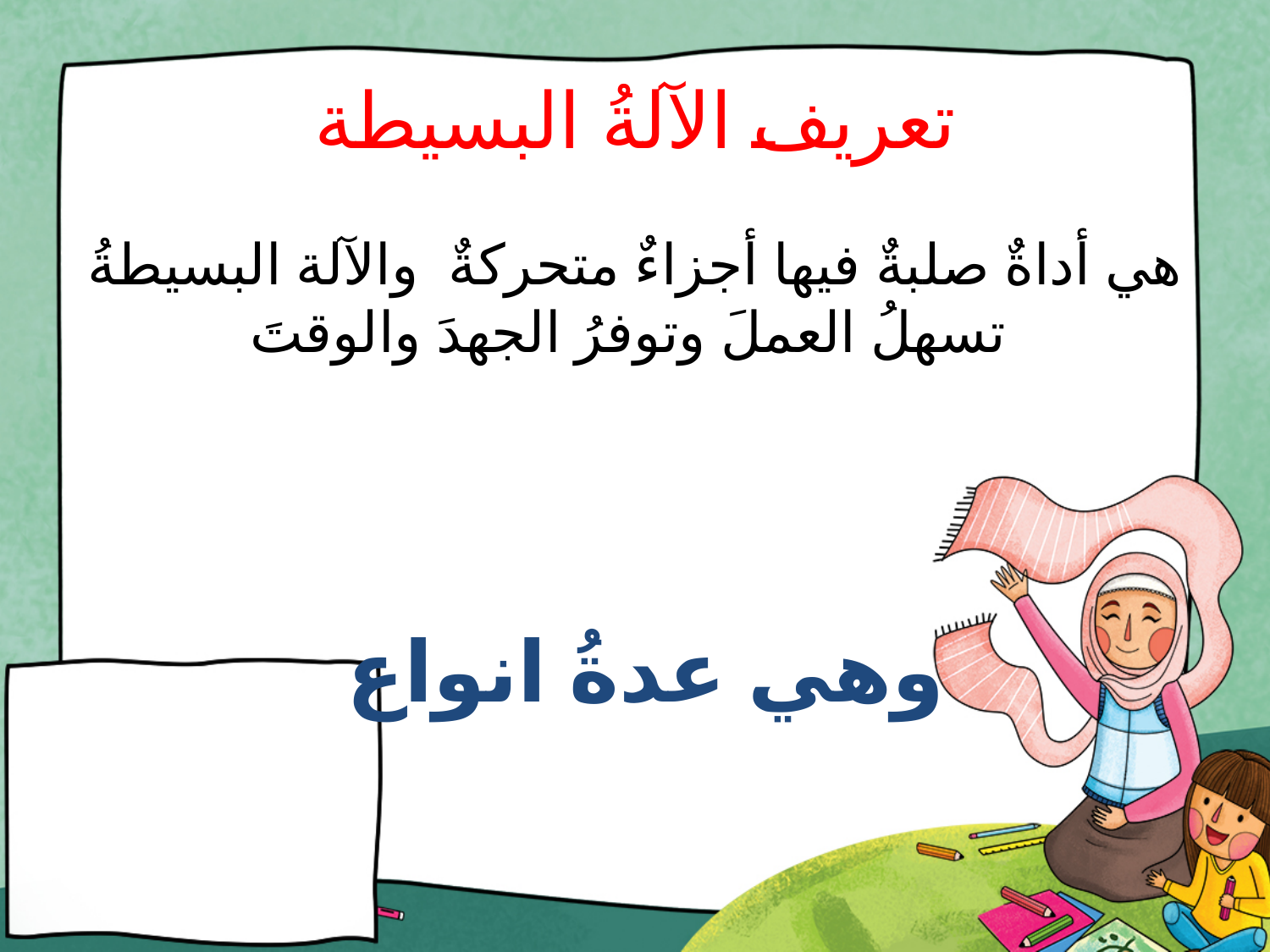

# تعريف الآلةُ البسيطة
هي أداةٌ صلبةٌ فيها أجزاءٌ متحركةٌ  والآلة البسيطةُ تسهلُ العملَ وتوفرُ الجهدَ والوقتَ

 وهي عدةُ انواع